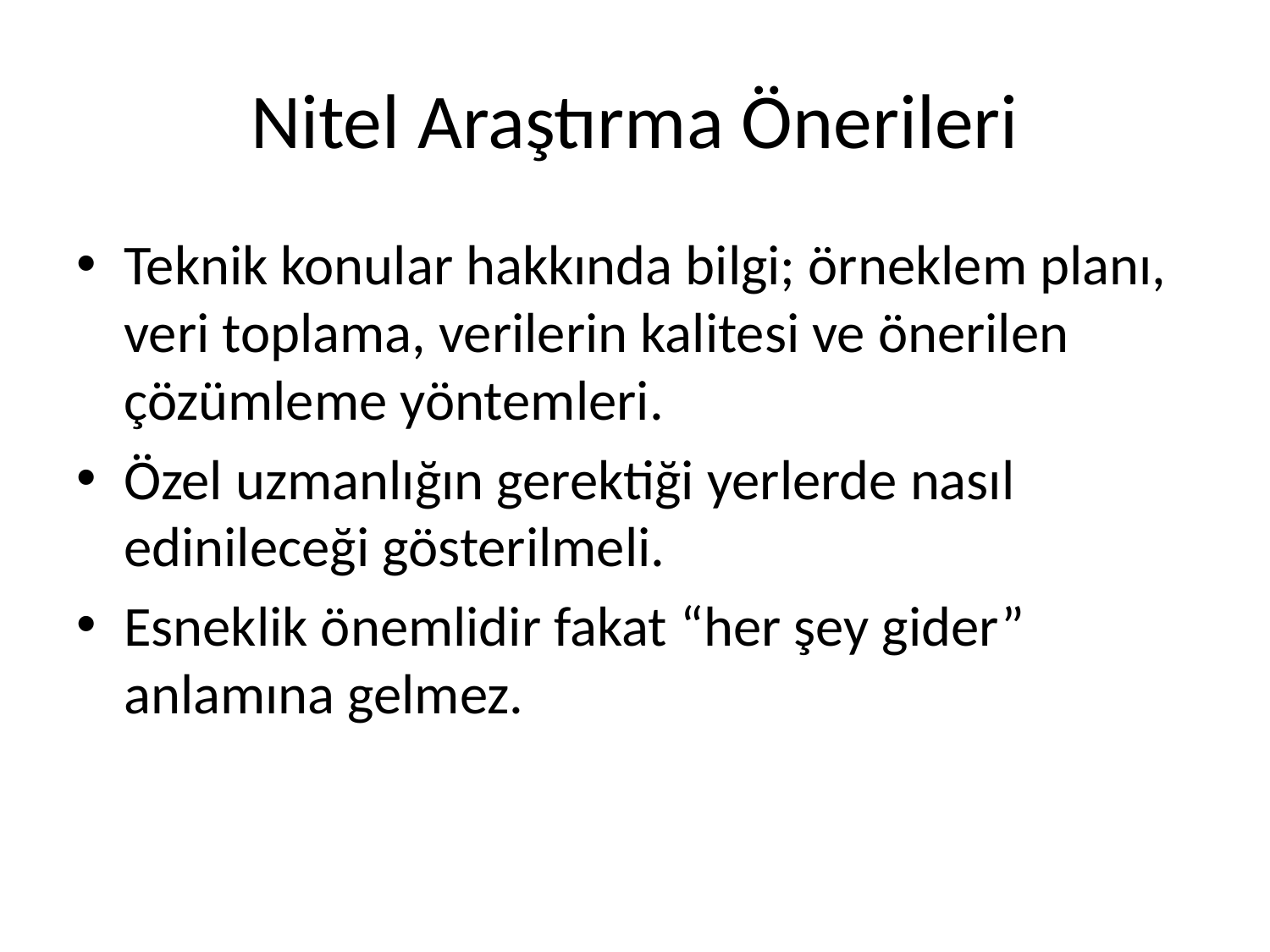

# Nitel Araştırma Önerileri
Teknik konular hakkında bilgi; örneklem planı, veri toplama, verilerin kalitesi ve önerilen çözümleme yöntemleri.
Özel uzmanlığın gerektiği yerlerde nasıl edinileceği gösterilmeli.
Esneklik önemlidir fakat “her şey gider” anlamına gelmez.